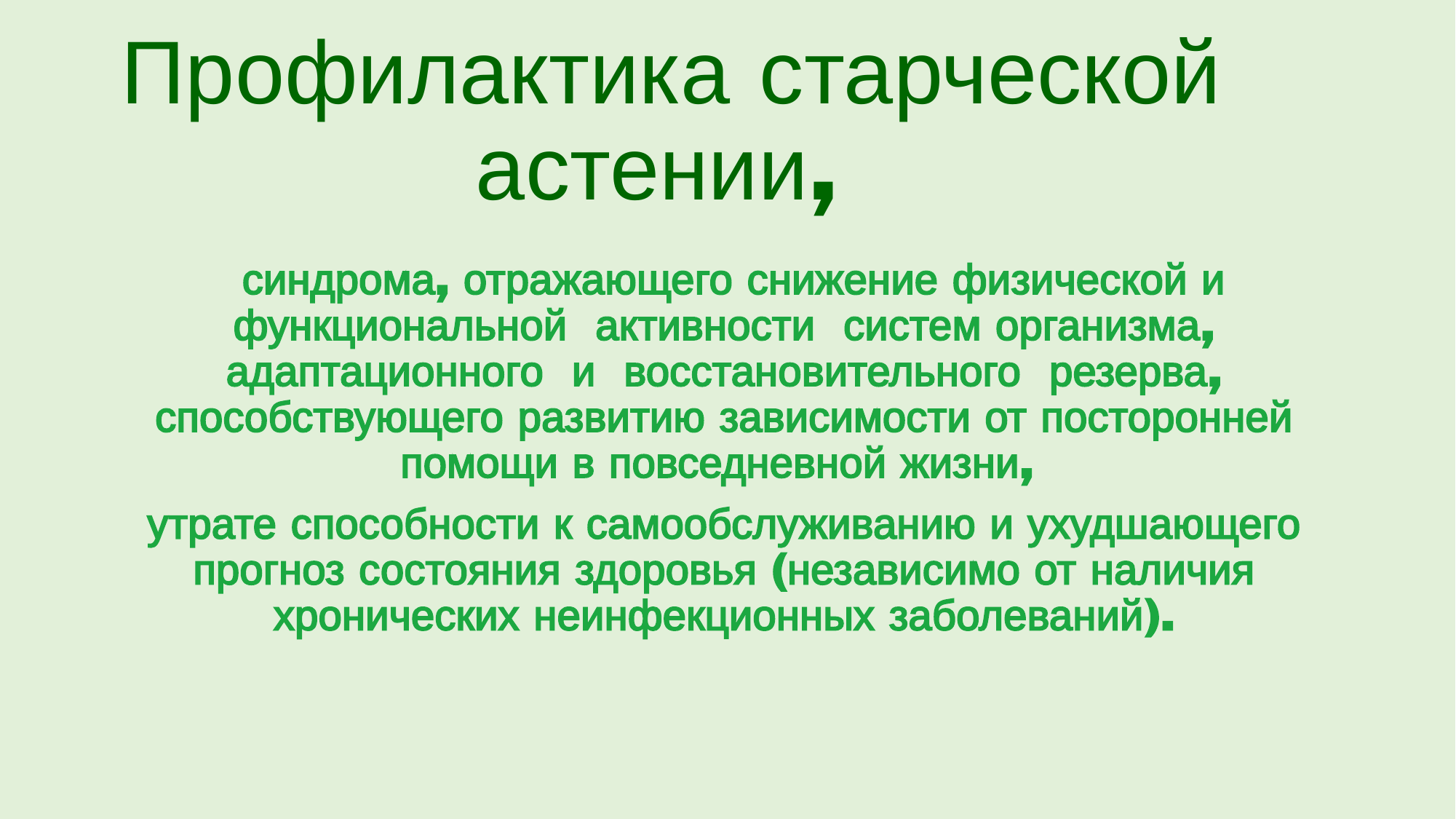

# Профилактика старческой астении,
  синдрома, отражающего снижение физической и функциональной  активности  систем организма, адаптационного  и  восстановительного  резерва, способствующего развитию зависимости от посторонней помощи в повседневной жизни,
утрате способности к самообслуживанию и ухудшающего прогноз состояния здоровья (независимо от наличия хронических неинфекционных заболеваний).